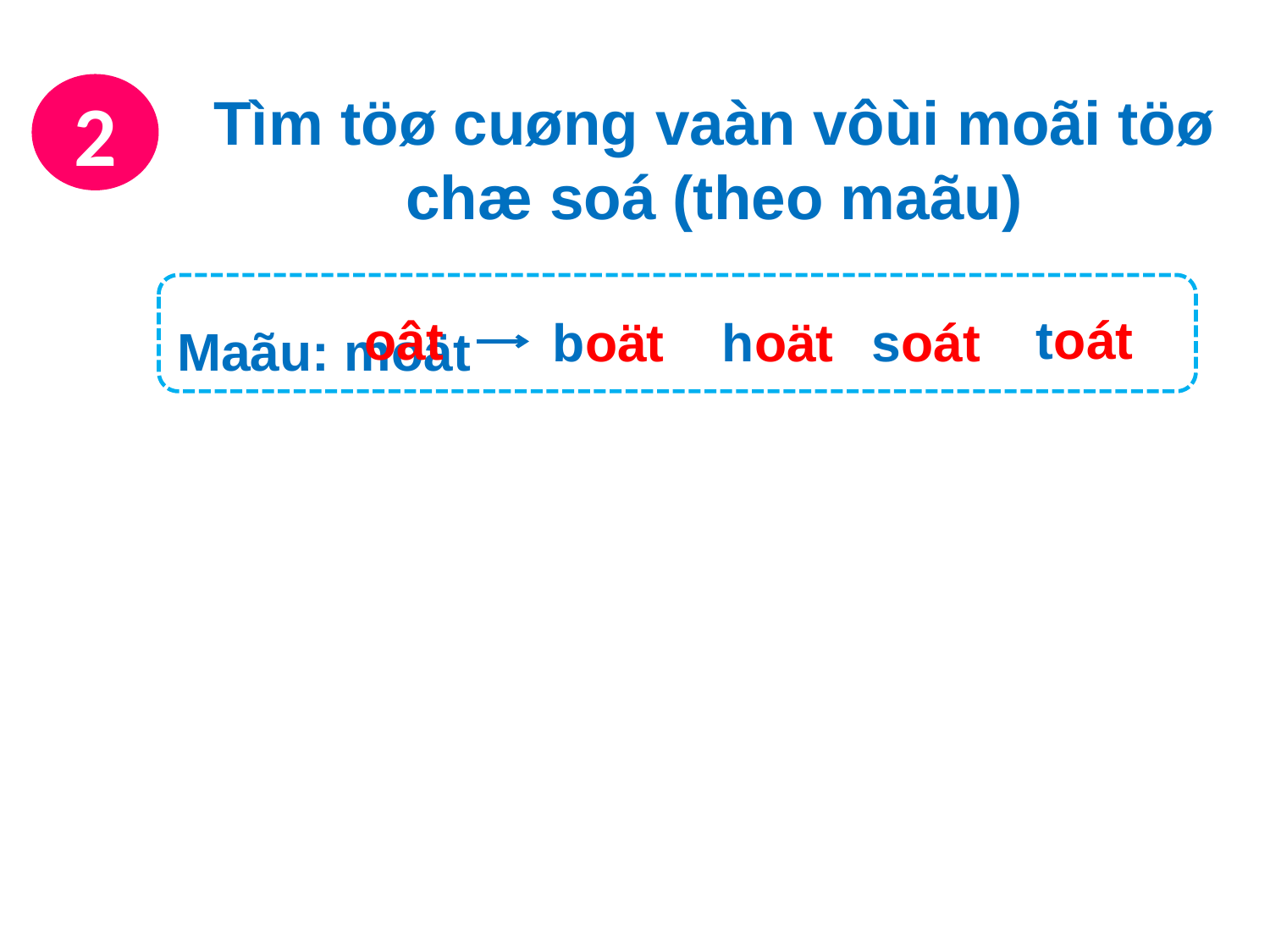

2
Tìm töø cuøng vaàn vôùi moãi töø chæ soá (theo maãu)
Maãu: moät
toát
oât
boät
hoät
soát